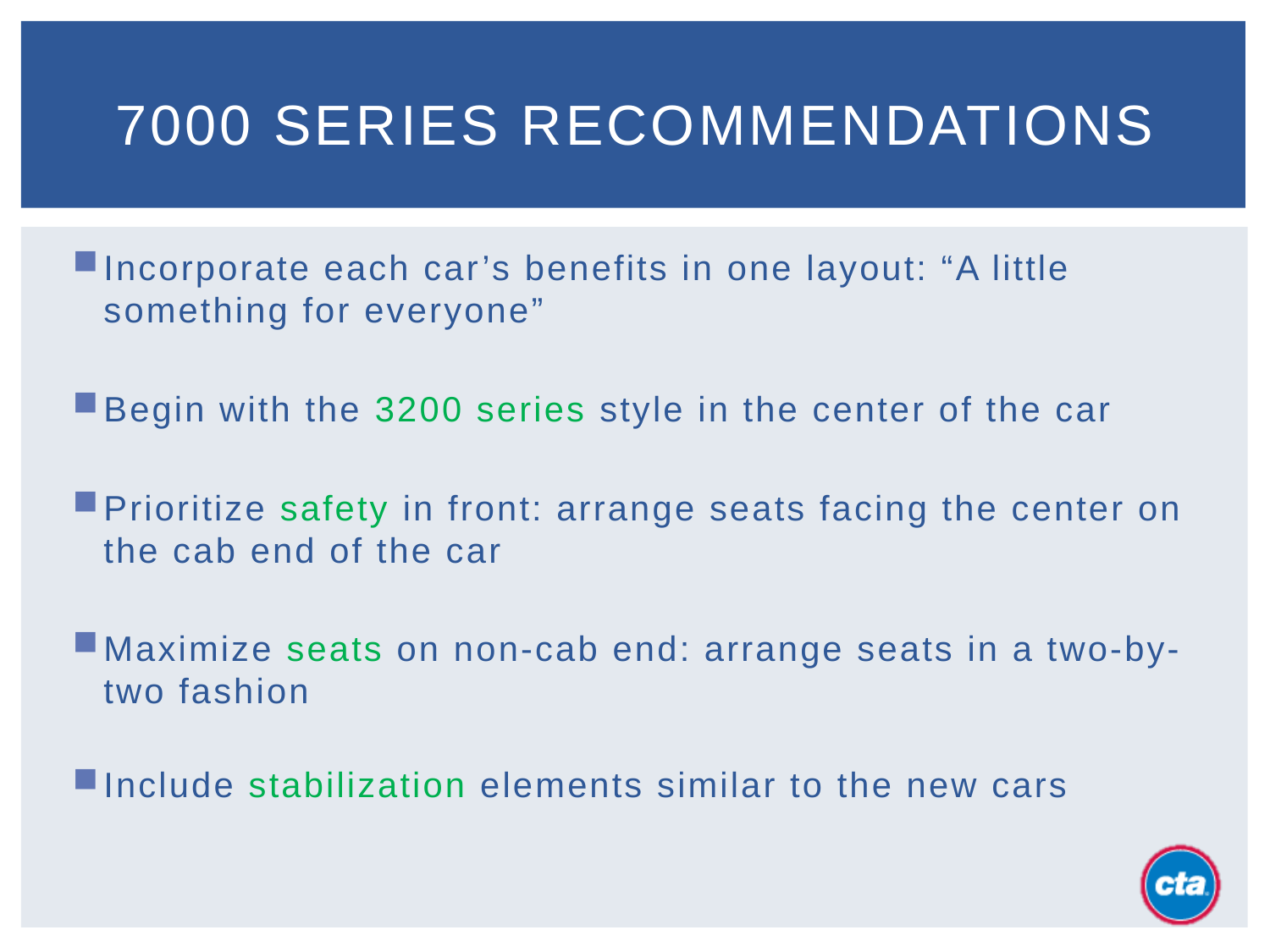

# 7000 Series recommendations
Incorporate each car’s benefits in one layout: “A little something for everyone”

Begin with the 3200 series style in the center of the car

Prioritize safety in front: arrange seats facing the center on the cab end of the car

Maximize seats on non-cab end: arrange seats in a two-by-two fashion

Include stabilization elements similar to the new cars